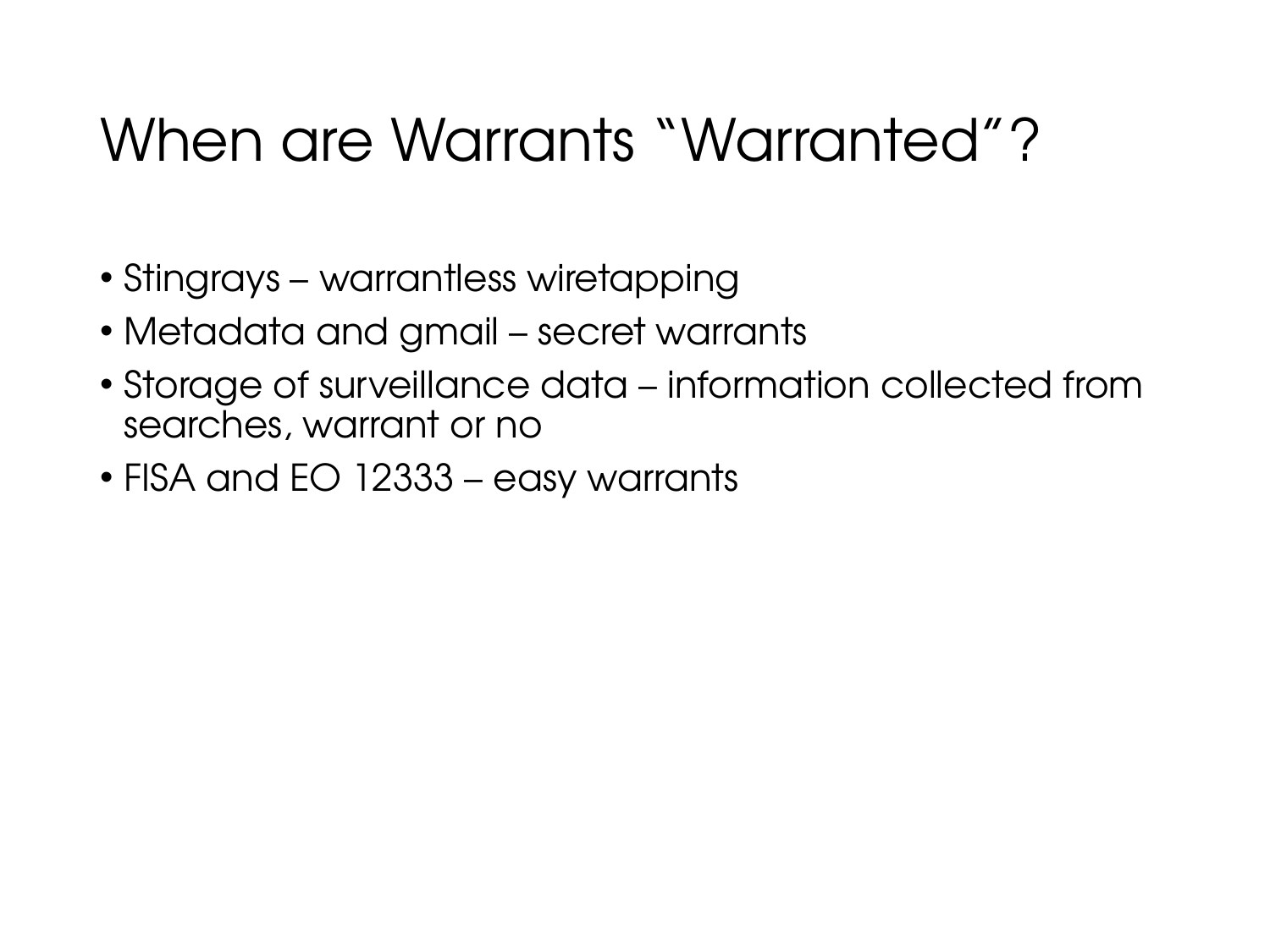

# When are Warrants “Warranted”?
Stingrays – warrantless wiretapping
Metadata and gmail – secret warrants
Storage of surveillance data – information collected from searches, warrant or no
FISA and EO 12333 – easy warrants